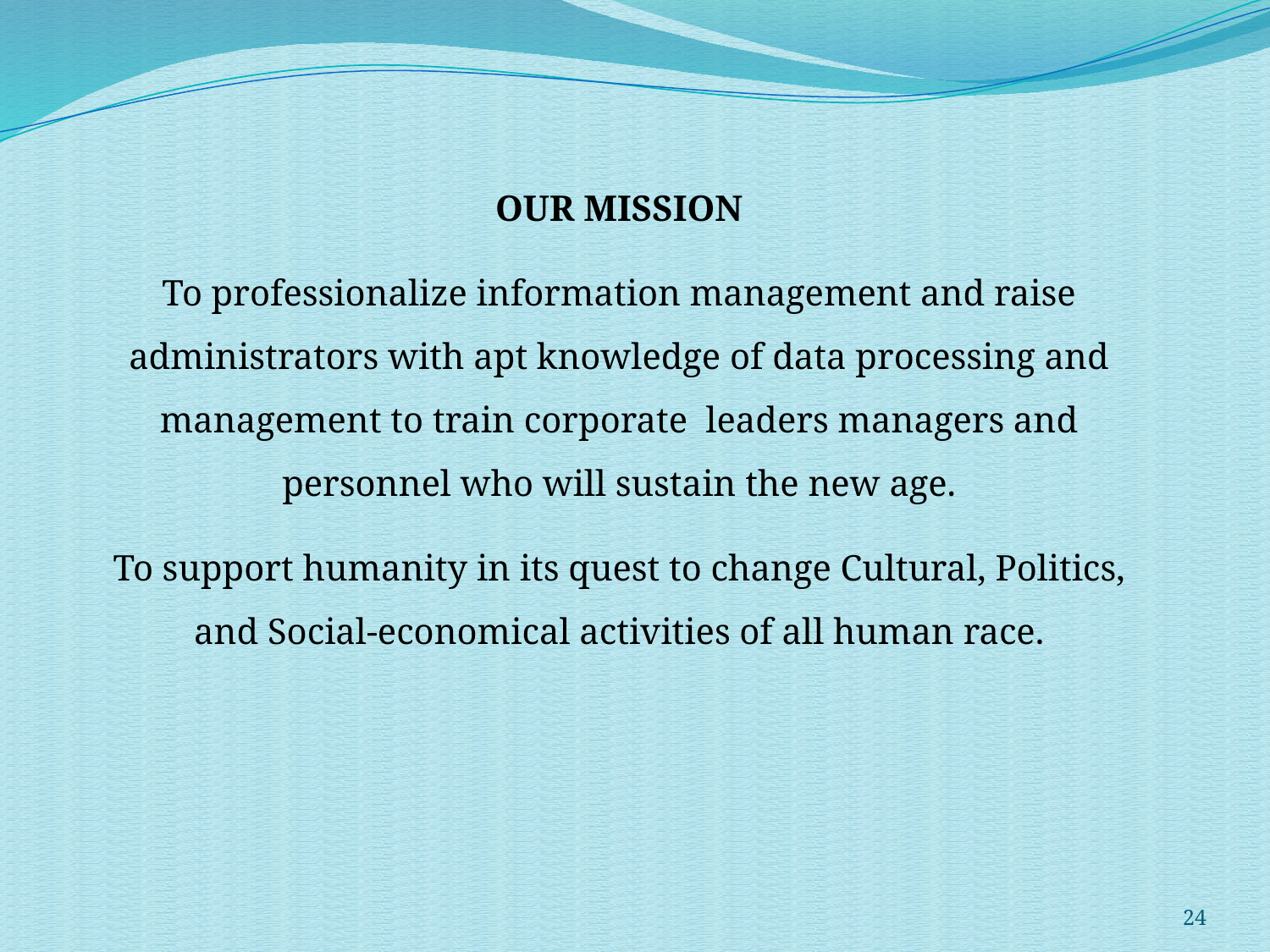

OUR MISSION
To professionalize information management and raise administrators with apt knowledge of data processing and management to train corporate  leaders managers and personnel who will sustain the new age.
To support humanity in its quest to change Cultural, Politics, and Social-economical activities of all human race.
24